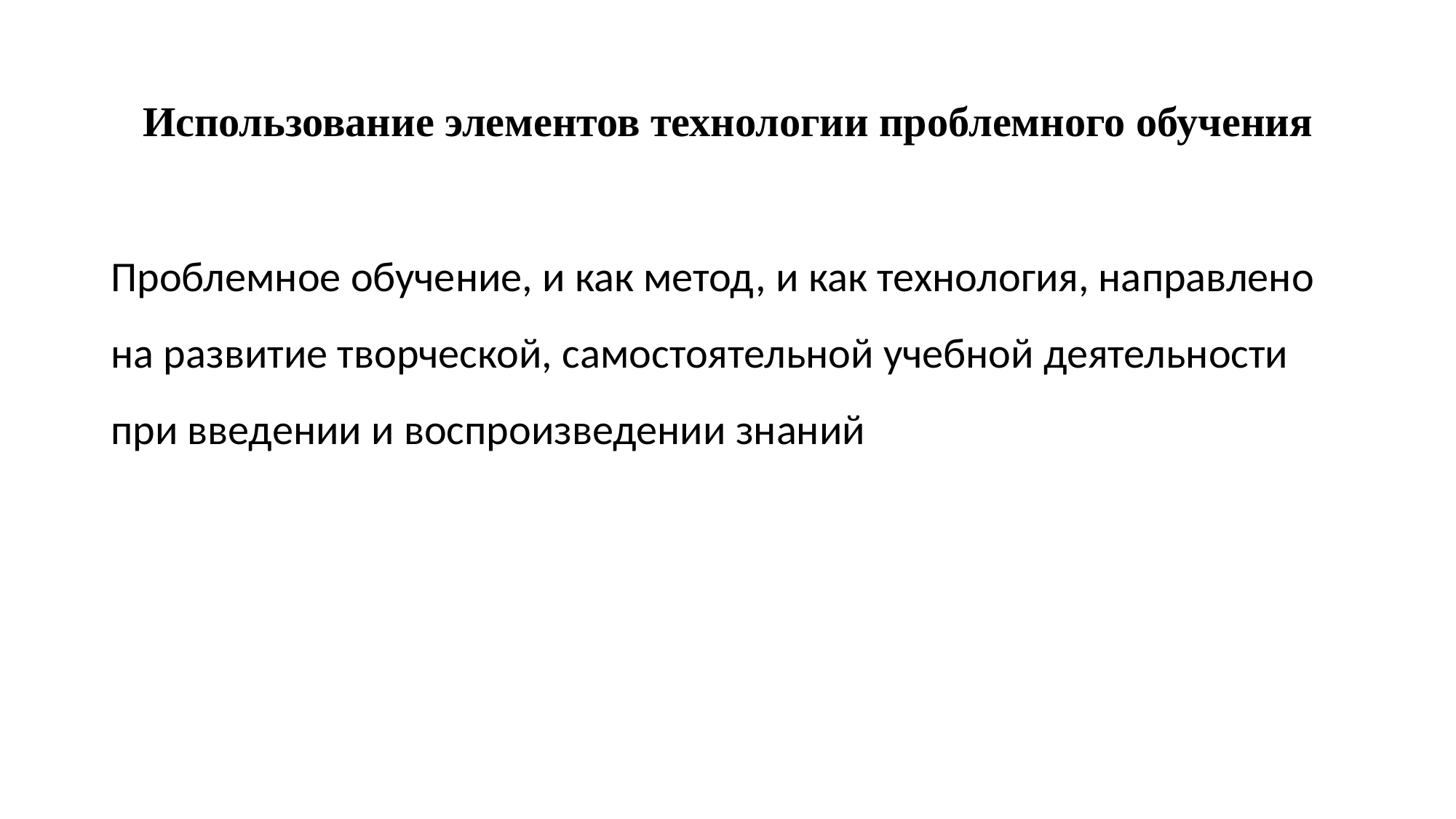

# Использование элементов технологии проблемного обучения
Проблемное обучение, и как метод, и как технология, направлено на развитие творческой, самостоятельной учебной деятельности при введении и воспроизведении знаний